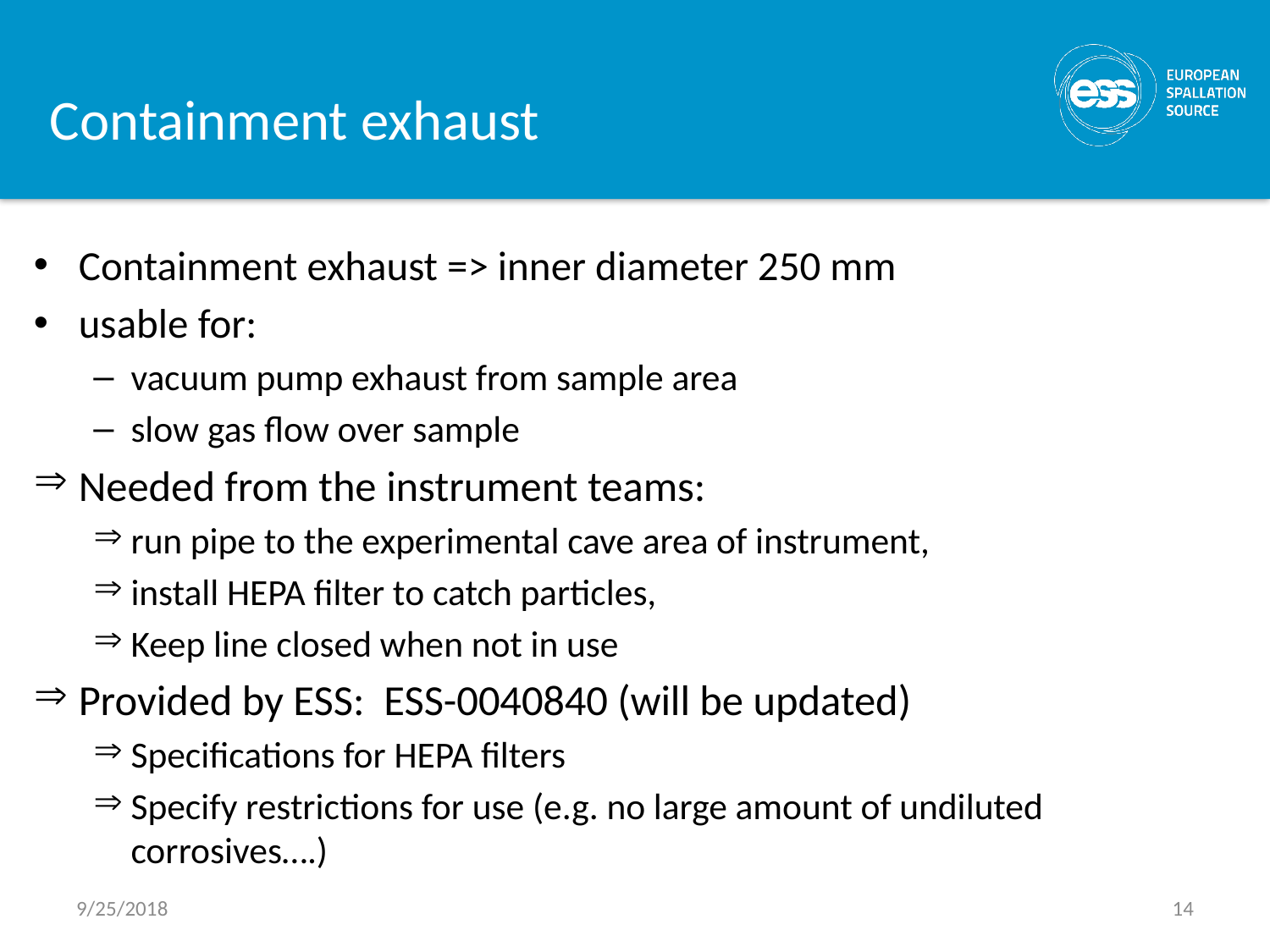

# Containment exhaust
Containment exhaust => inner diameter 250 mm
usable for:
vacuum pump exhaust from sample area
slow gas flow over sample
Needed from the instrument teams:
run pipe to the experimental cave area of instrument,
install HEPA filter to catch particles,
Keep line closed when not in use
Provided by ESS:  ESS-0040840 (will be updated)
Specifications for HEPA filters
Specify restrictions for use (e.g. no large amount of undiluted corrosives….)

9/25/2018
14